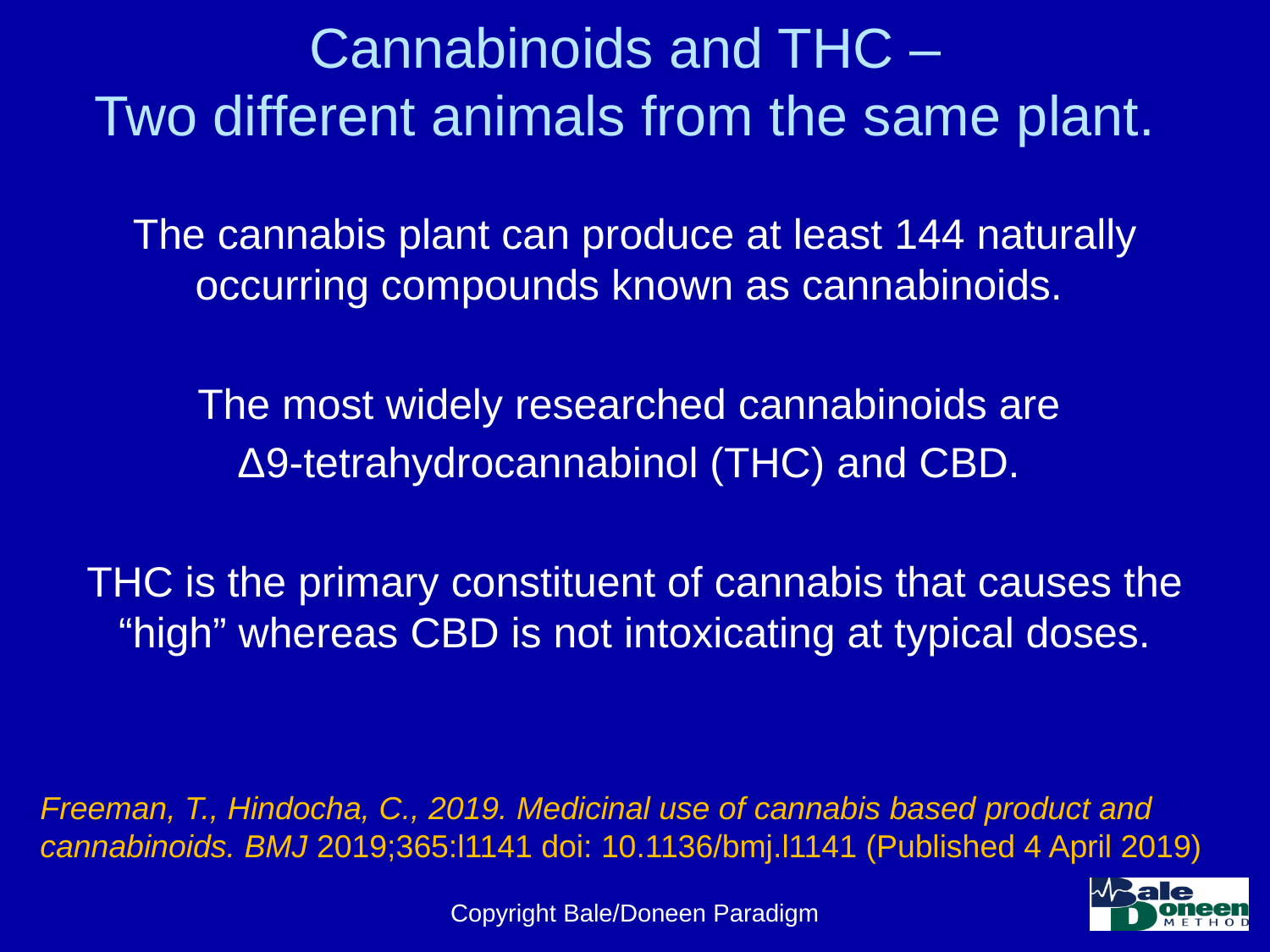

# Cannabinoids and THC – Two different animals from the same plant.
The cannabis plant can produce at least 144 naturally occurring compounds known as cannabinoids.

The most widely researched cannabinoids are
Δ9-tetrahydrocannabinol (THC) and CBD.

THC is the primary constituent of cannabis that causes the “high” whereas CBD is not intoxicating at typical doses.
Freeman, T., Hindocha, C., 2019. Medicinal use of cannabis based product and cannabinoids. BMJ 2019;365:l1141 doi: 10.1136/bmj.l1141 (Published 4 April 2019)
Copyright Bale/Doneen Paradigm